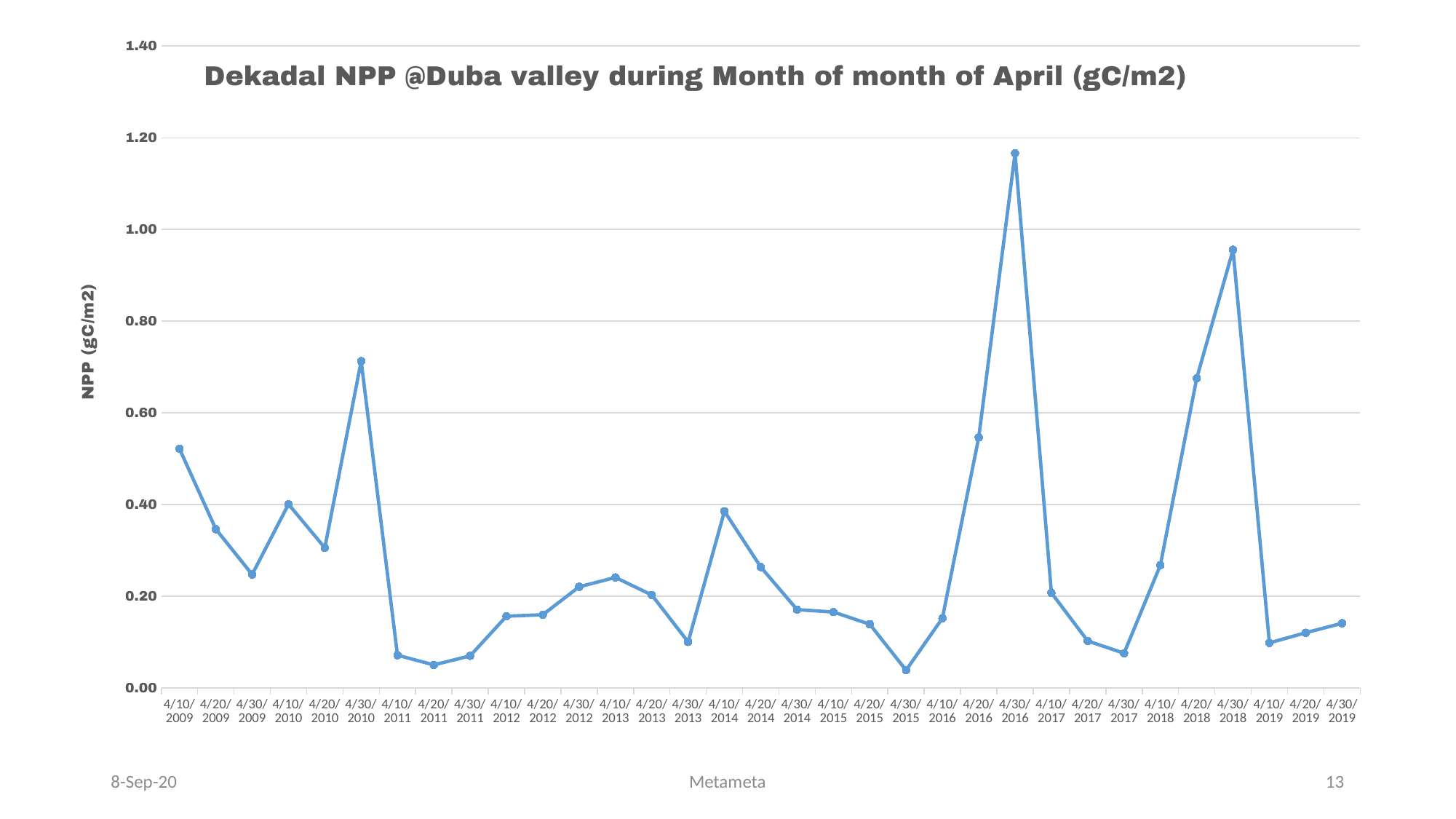

### Chart: Dekadal NPP @Duba valley during Month of month of April (gC/m2)

| Category | NPP(Gc/m2) |
|---|---|
| 39913 | 0.52163586956522 |
| 39923 | 0.34636956521739 |
| 39933 | 0.24751630434782998 |
| 40278 | 0.40077173913042996 |
| 40288 | 0.30572282608696005 |
| 40298 | 0.7128586956521701 |
| 40643 | 0.07150000000000001 |
| 40653 | 0.05029347826087 |
| 40663 | 0.070119565217391 |
| 41009 | 0.15654891304348 |
| 41019 | 0.15974456521739 |
| 41029 | 0.2206847826087 |
| 41374 | 0.2410652173913 |
| 41384 | 0.20275543478261 |
| 41394 | 0.10040760869565 |
| 41739 | 0.38524456521739003 |
| 41749 | 0.26377173913043 |
| 41759 | 0.17084782608696 |
| 42104 | 0.16561413043478002 |
| 42114 | 0.13913043478261 |
| 42124 | 0.03880434782608701 |
| 42470 | 0.15216847826087 |
| 42480 | 0.5465 |
| 42490 | 1.1662717391304 |
| 42835 | 0.20754347826087 |
| 42845 | 0.10252173913043001 |
| 42855 | 0.07581521739130401 |
| 43200 | 0.26798913043478 |
| 43210 | 0.67563586956522 |
| 43220 | 0.95577173913043 |
| 43565 | 0.0983641304347829 |
| 43575 | 0.1204402173913 |
| 43585 | 0.14116847826086998 |
8-Sep-20
Metameta
13